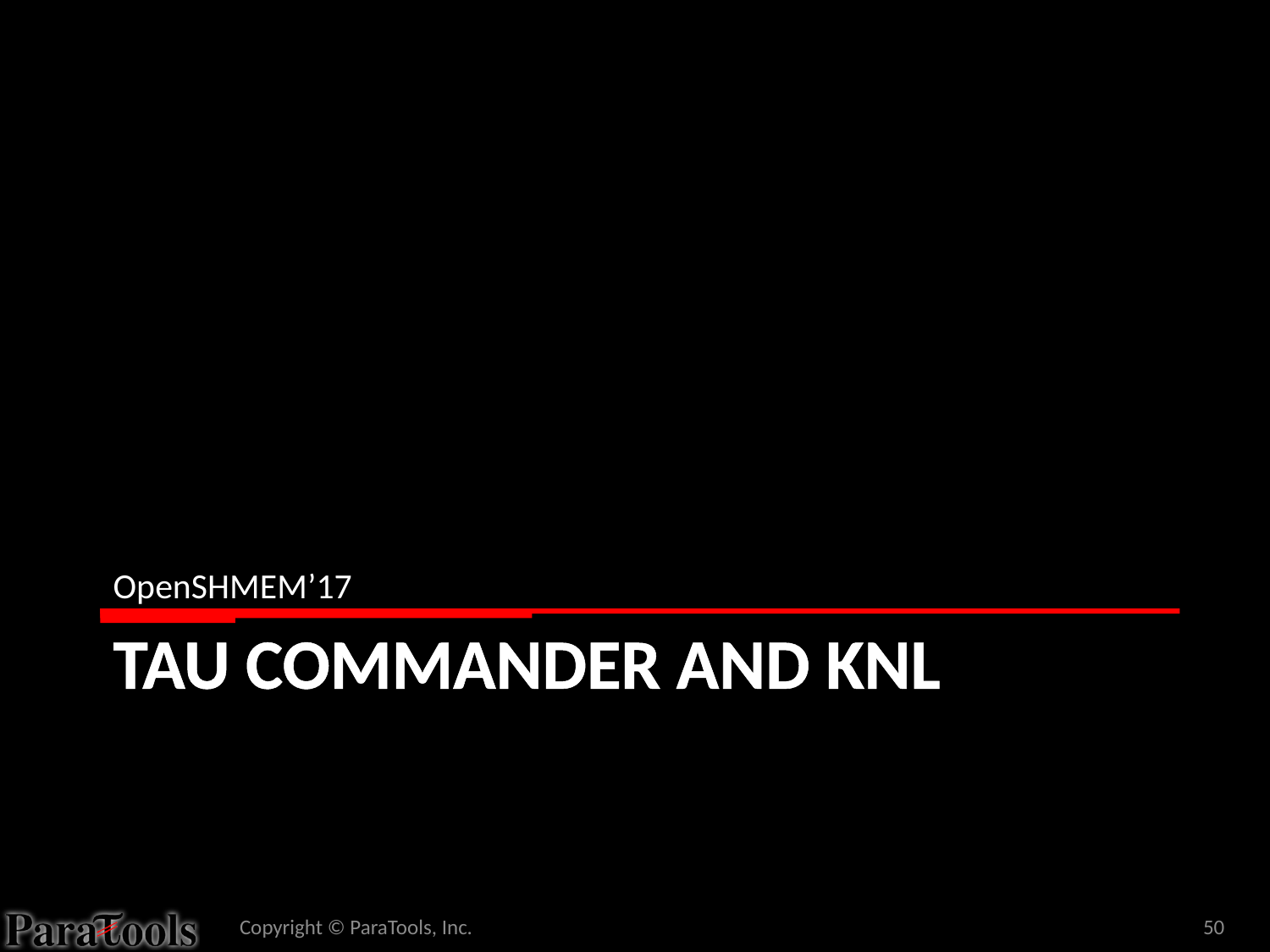

OpenSHMEM’17
# TAU Commander and KNL
Copyright © ParaTools, Inc.
50